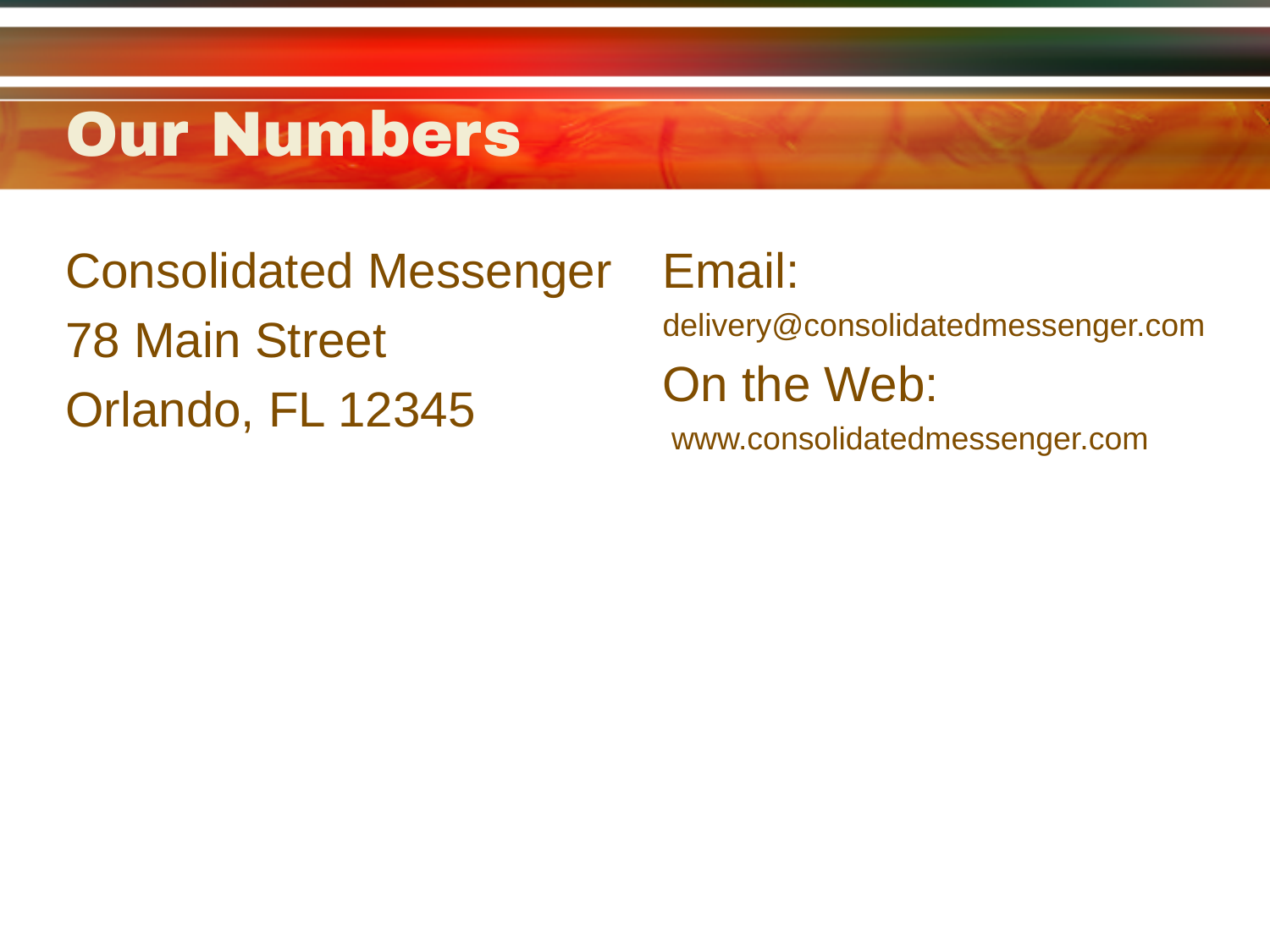

# Our Numbers
Consolidated Messenger
78 Main Street
Orlando, FL 12345
Email:
delivery@consolidatedmessenger.com
On the Web:
 www.consolidatedmessenger.com